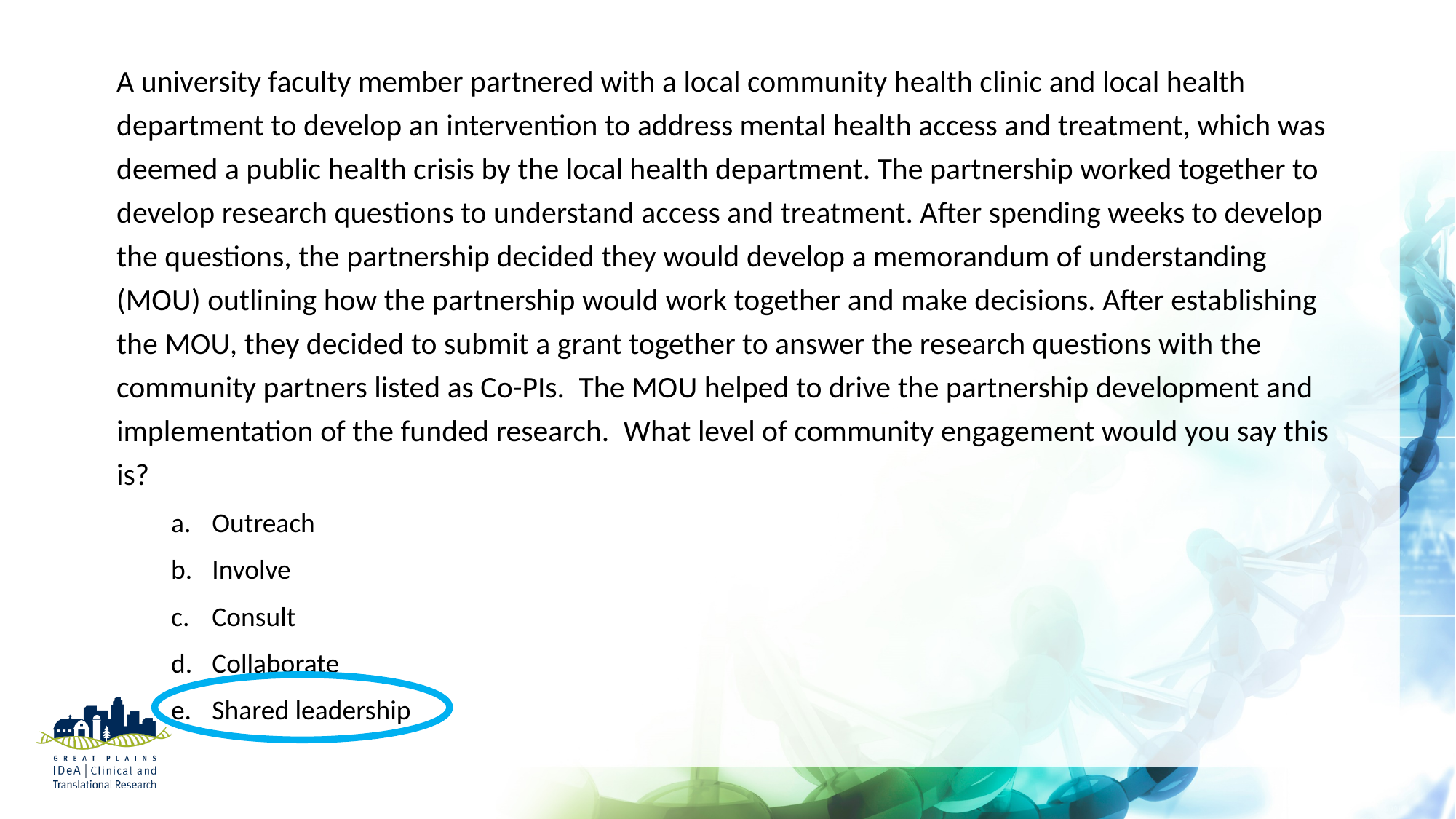

A university faculty member partnered with a local community health clinic and local health department to develop an intervention to address mental health access and treatment, which was deemed a public health crisis by the local health department. The partnership worked together to develop research questions to understand access and treatment. After spending weeks to develop the questions, the partnership decided they would develop a memorandum of understanding (MOU) outlining how the partnership would work together and make decisions. After establishing the MOU, they decided to submit a grant together to answer the research questions with the community partners listed as Co-PIs.  The MOU helped to drive the partnership development and implementation of the funded research.  What level of community engagement would you say this is?
Outreach
Involve
Consult
Collaborate
Shared leadership